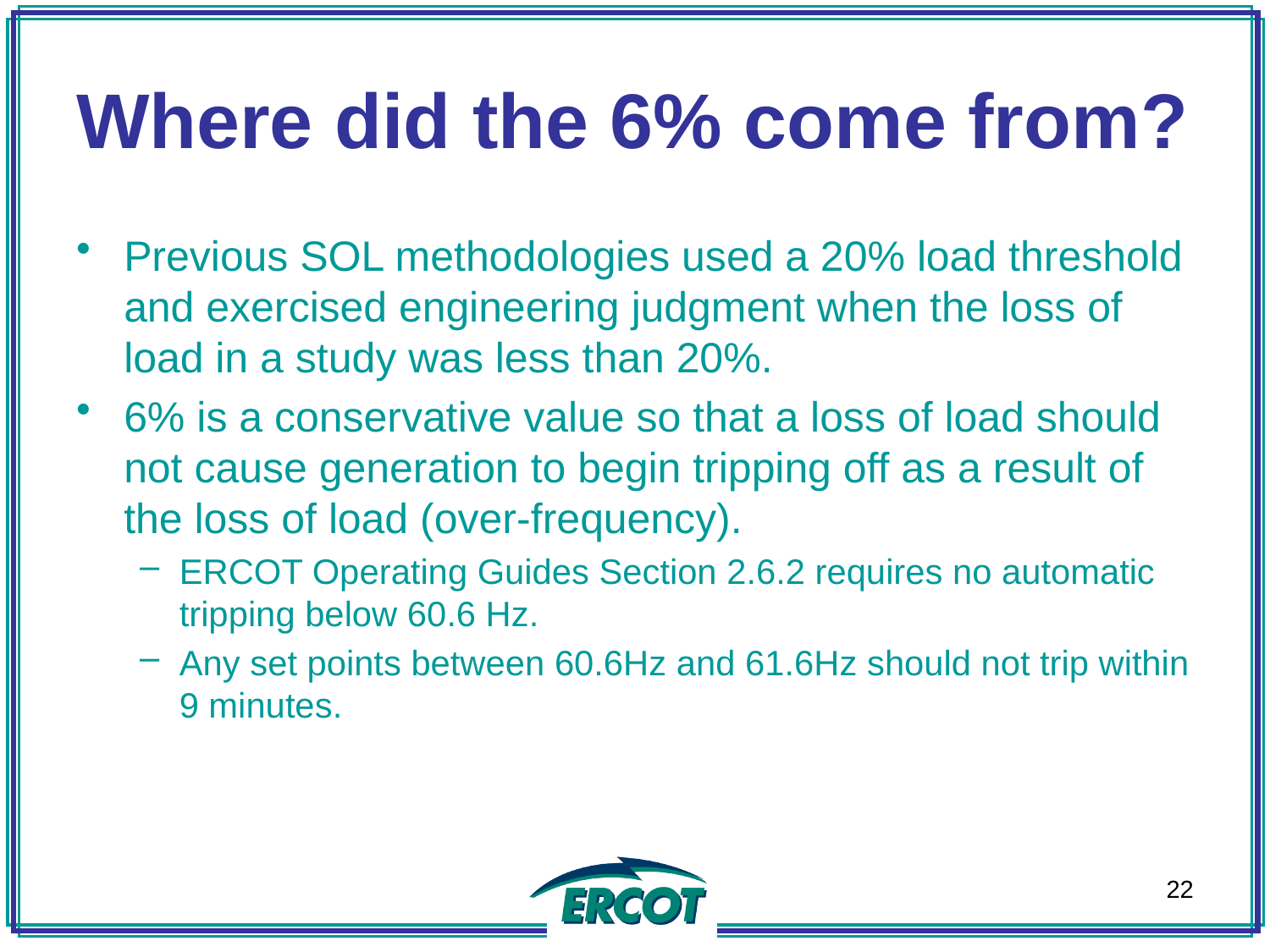

# Where did the 6% come from?
Previous SOL methodologies used a 20% load threshold and exercised engineering judgment when the loss of load in a study was less than 20%.
6% is a conservative value so that a loss of load should not cause generation to begin tripping off as a result of the loss of load (over-frequency).
ERCOT Operating Guides Section 2.6.2 requires no automatic tripping below 60.6 Hz.
Any set points between 60.6Hz and 61.6Hz should not trip within 9 minutes.
22